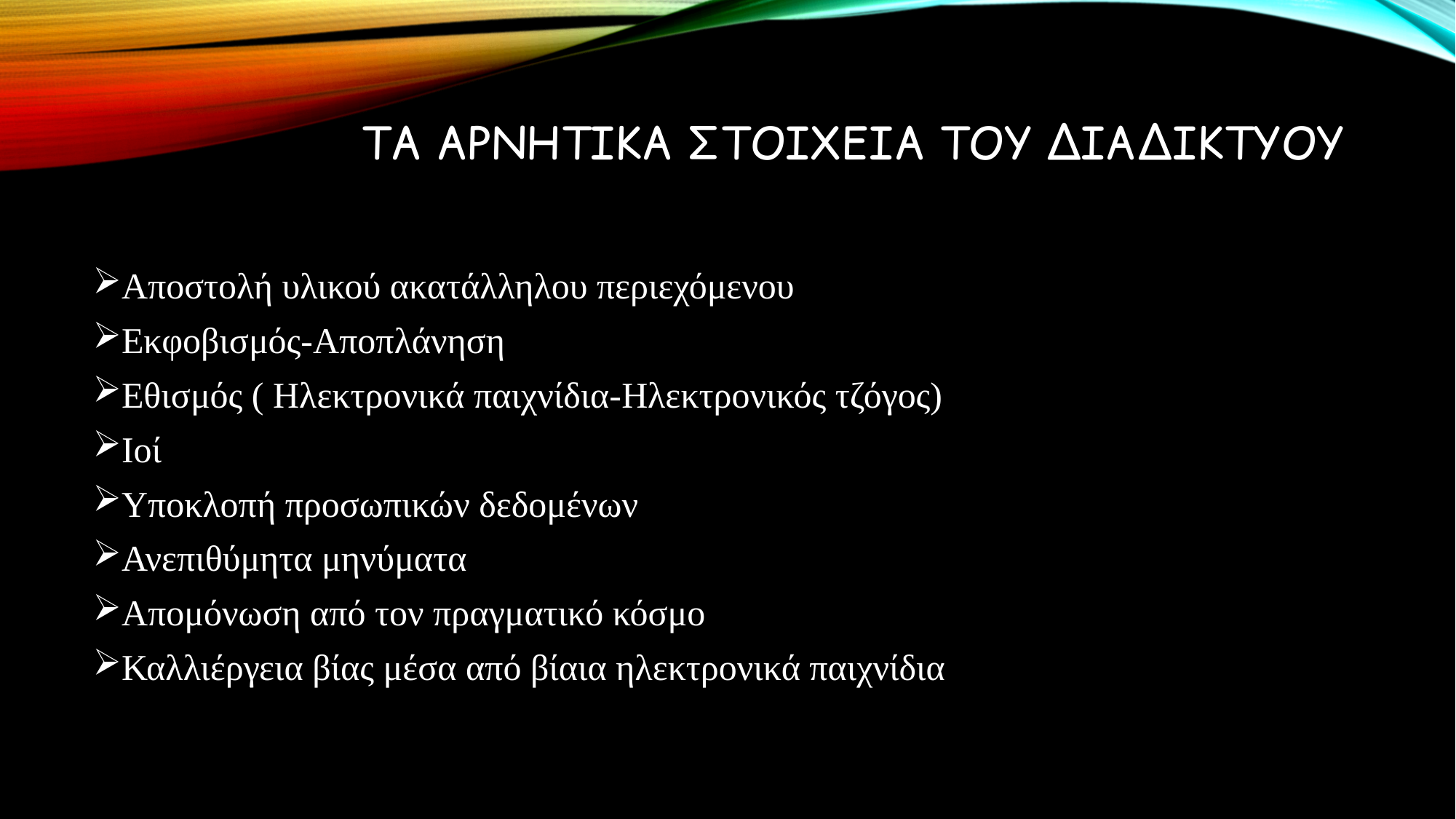

# ΤΑ ΑΡΝΗΤΙΚΑ ΣΤΟΙΧΕΙΑ ΤΟΥ Διαδικτυου
Αποστολή υλικού ακατάλληλου περιεχόμενου
Εκφοβισμός-Αποπλάνηση
Εθισμός ( Ηλεκτρονικά παιχνίδια-Ηλεκτρονικός τζόγος)
Ιοί
Υποκλοπή προσωπικών δεδομένων
Ανεπιθύμητα μηνύματα
Απομόνωση από τον πραγματικό κόσμο
Καλλιέργεια βίας μέσα από βίαια ηλεκτρονικά παιχνίδια